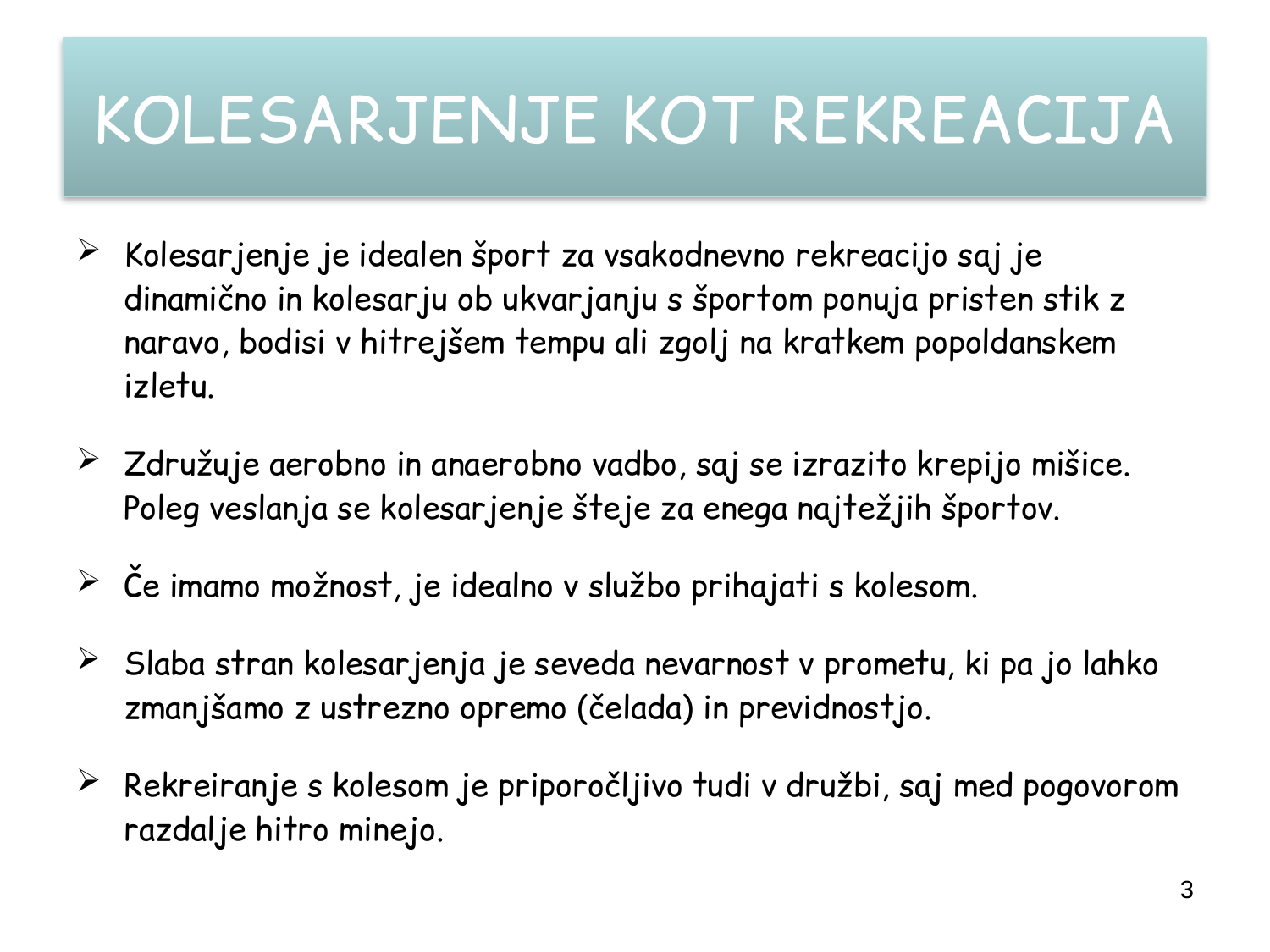

# KOLESARJENJE KOT REKREACIJA
Kolesarjenje je idealen šport za vsakodnevno rekreacijo saj je dinamično in kolesarju ob ukvarjanju s športom ponuja pristen stik z naravo, bodisi v hitrejšem tempu ali zgolj na kratkem popoldanskem izletu.

Združuje aerobno in anaerobno vadbo, saj se izrazito krepijo mišice. Poleg veslanja se kolesarjenje šteje za enega najtežjih športov.

Če imamo možnost, je idealno v službo prihajati s kolesom.

Slaba stran kolesarjenja je seveda nevarnost v prometu, ki pa jo lahko zmanjšamo z ustrezno opremo (čelada) in previdnostjo.

Rekreiranje s kolesom je priporočljivo tudi v družbi, saj med pogovorom razdalje hitro minejo.

3